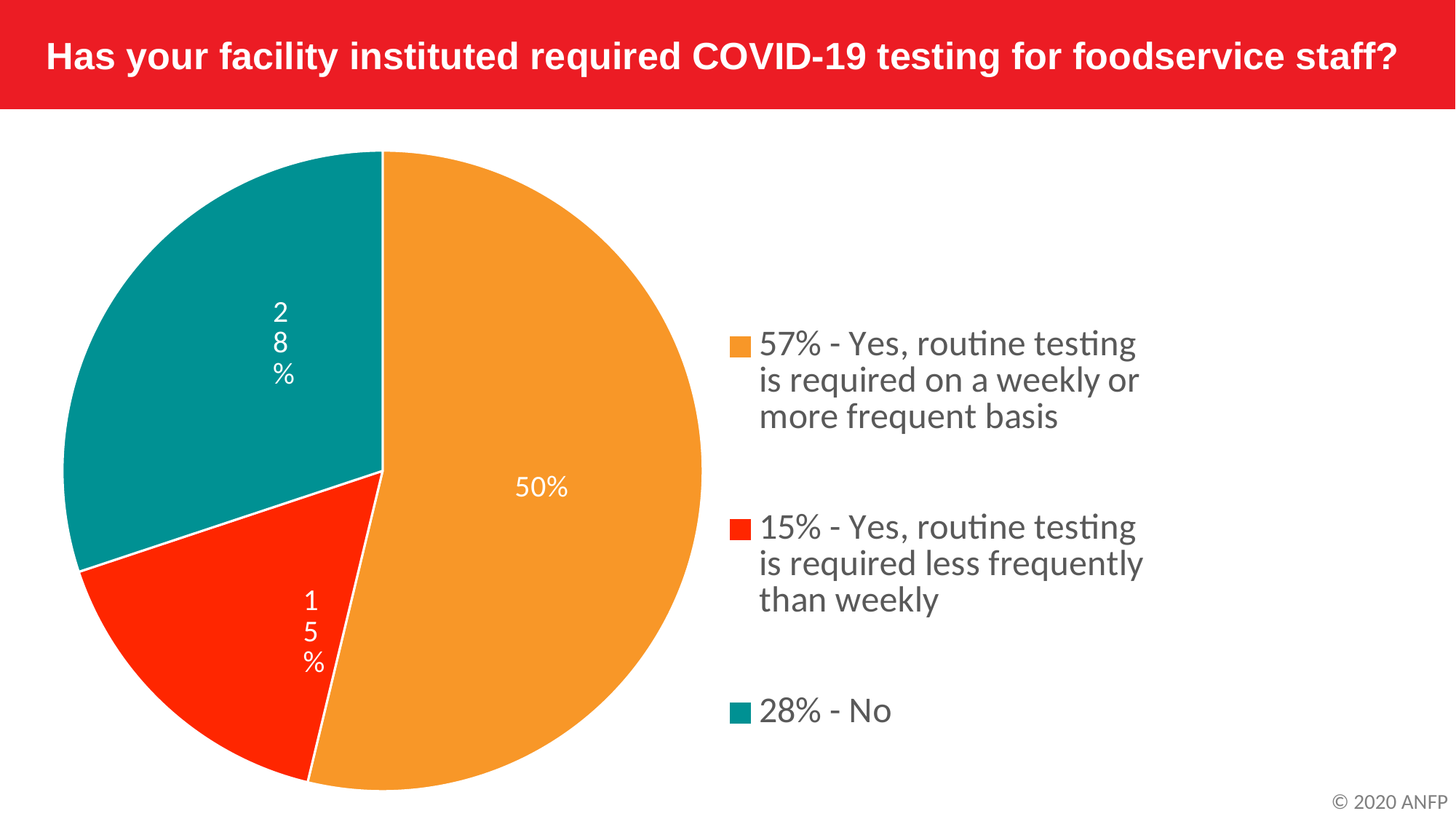

Has your facility instituted required COVID-19 testing for foodservice staff?

### Chart

| Category | Column1 |
|---|---|
| 57% - Yes, routine testing is required on a weekly or more frequent basis | 0.5 |
| 15% - Yes, routine testing is required less frequently than weekly | 0.15 |
| 28% - No | 0.28 |
© 2020 ANFP